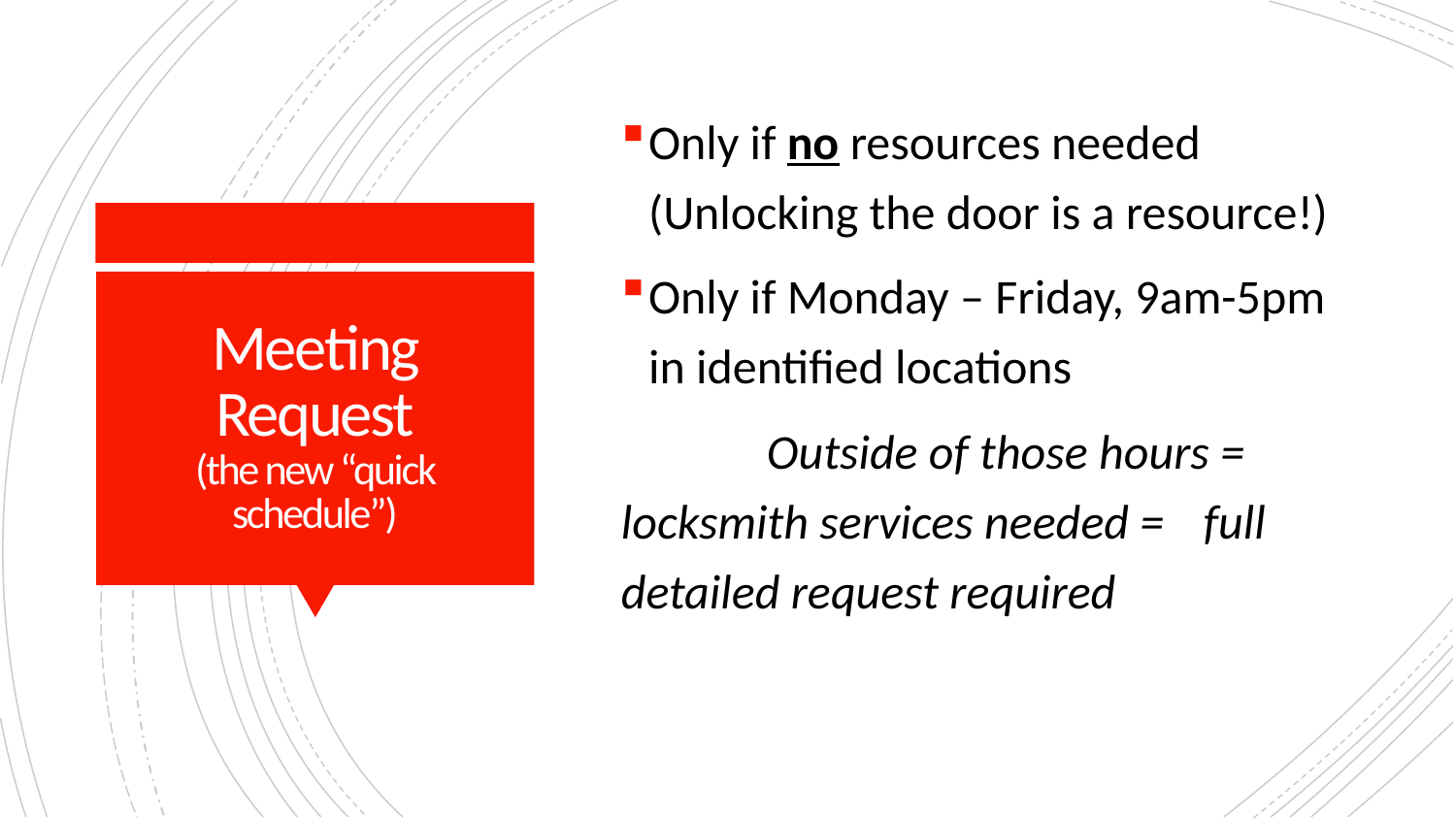

Only if no resources needed (Unlocking the door is a resource!)
Only if Monday – Friday, 9am-5pm in identified locations
	Outside of those hours = 	locksmith services needed =   	full detailed request required
# Meeting Request (the new “quick schedule”)